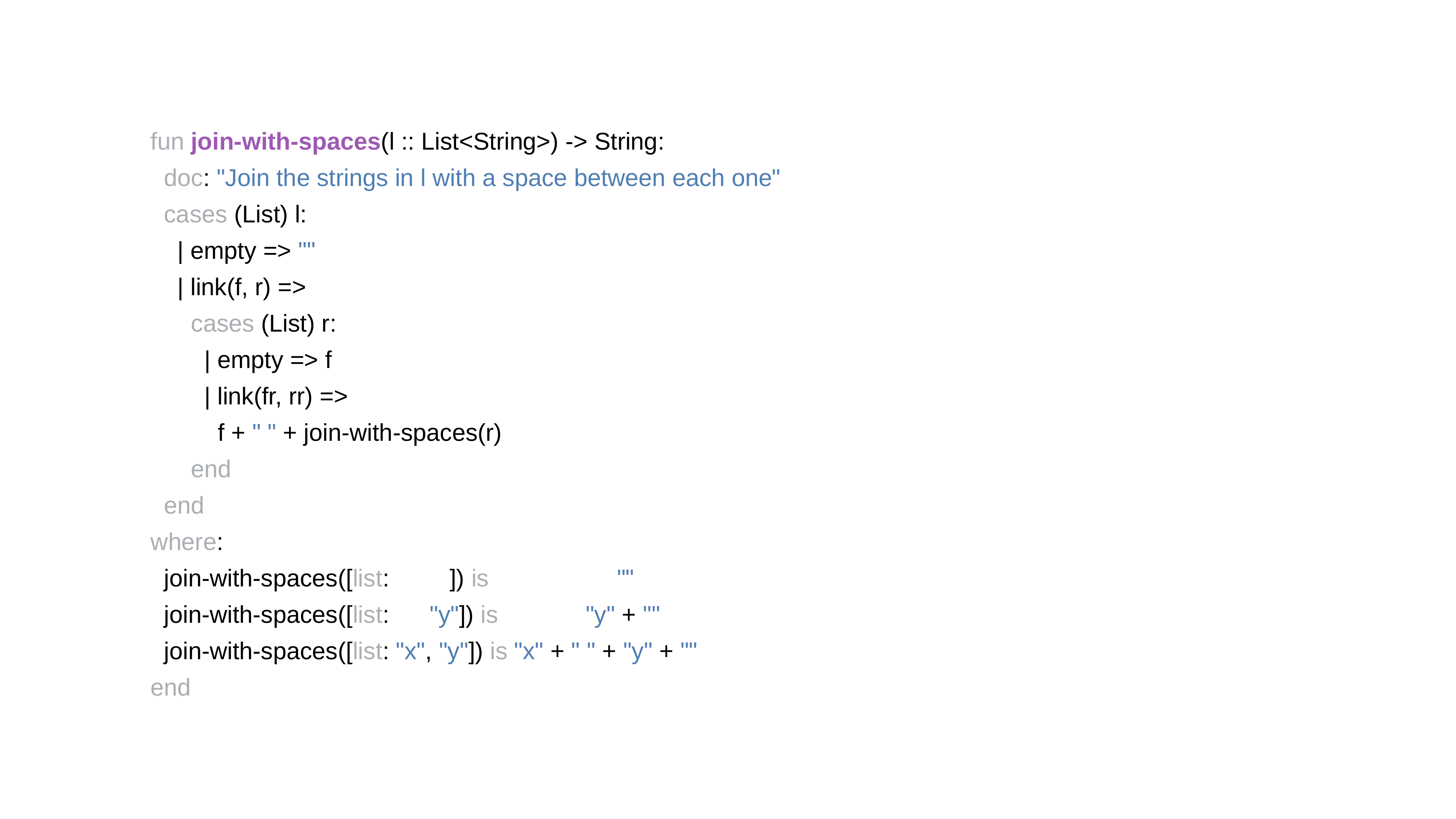

fun join-with-spaces(l :: List<String>) -> String:
  doc: "Join the strings in l with a space between each one"
  cases (List) l:
    | empty => ""
    | link(f, r) =>
      cases (List) r:
        | empty => f
        | link(fr, rr) =>
          f + " " + join-with-spaces(r)
      end
  end
where:
  join-with-spaces([list:         ]) is                   ""
  join-with-spaces([list:      "y"]) is             "y" + ""
  join-with-spaces([list: "x", "y"]) is "x" + " " + "y" + ""
end